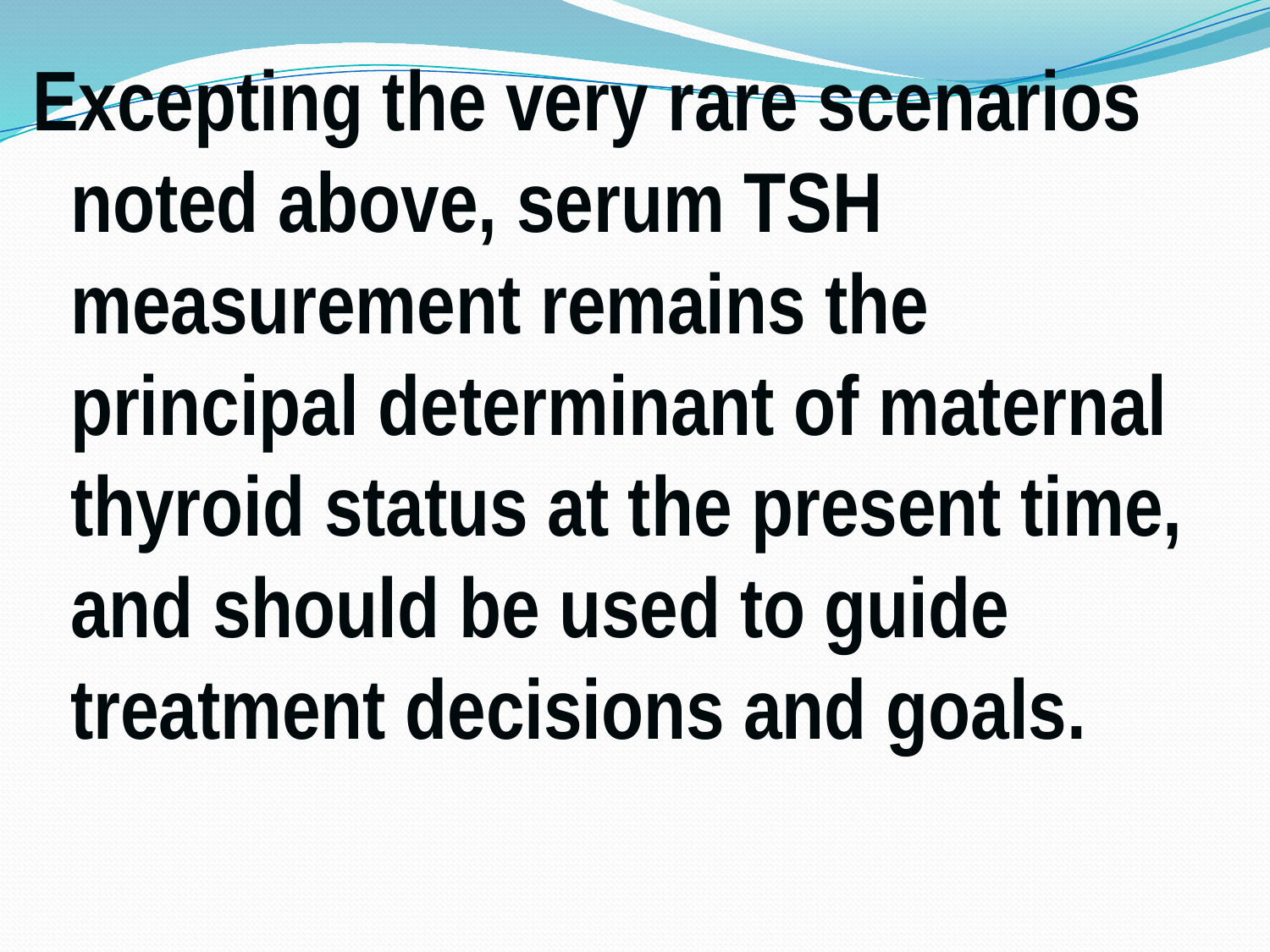

Excepting the very rare scenarios noted above, serum TSH measurement remains the principal determinant of maternal thyroid status at the present time, and should be used to guide treatment decisions and goals.